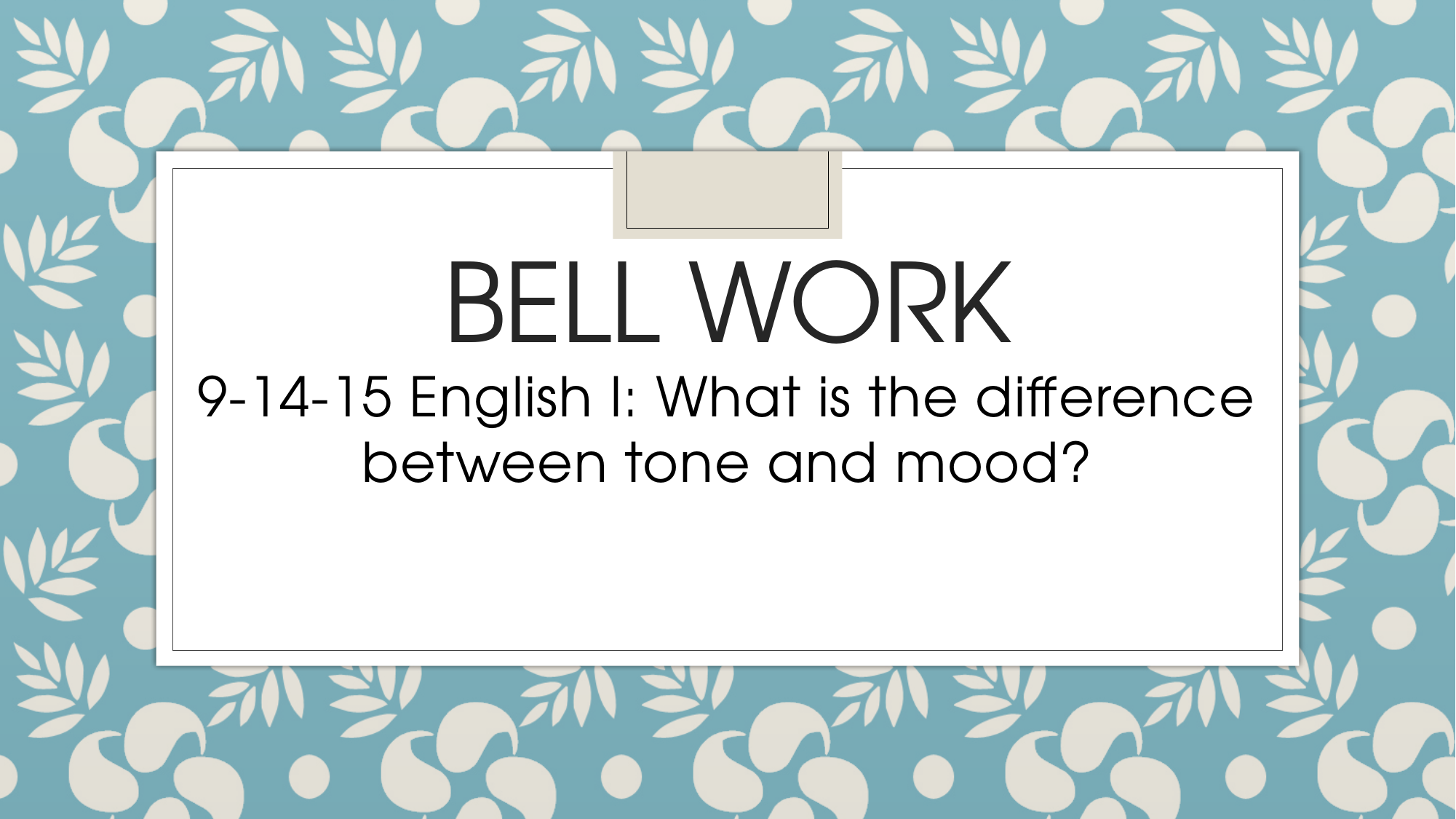

# Bell Work
9-14-15 English I: What is the difference between tone and mood?